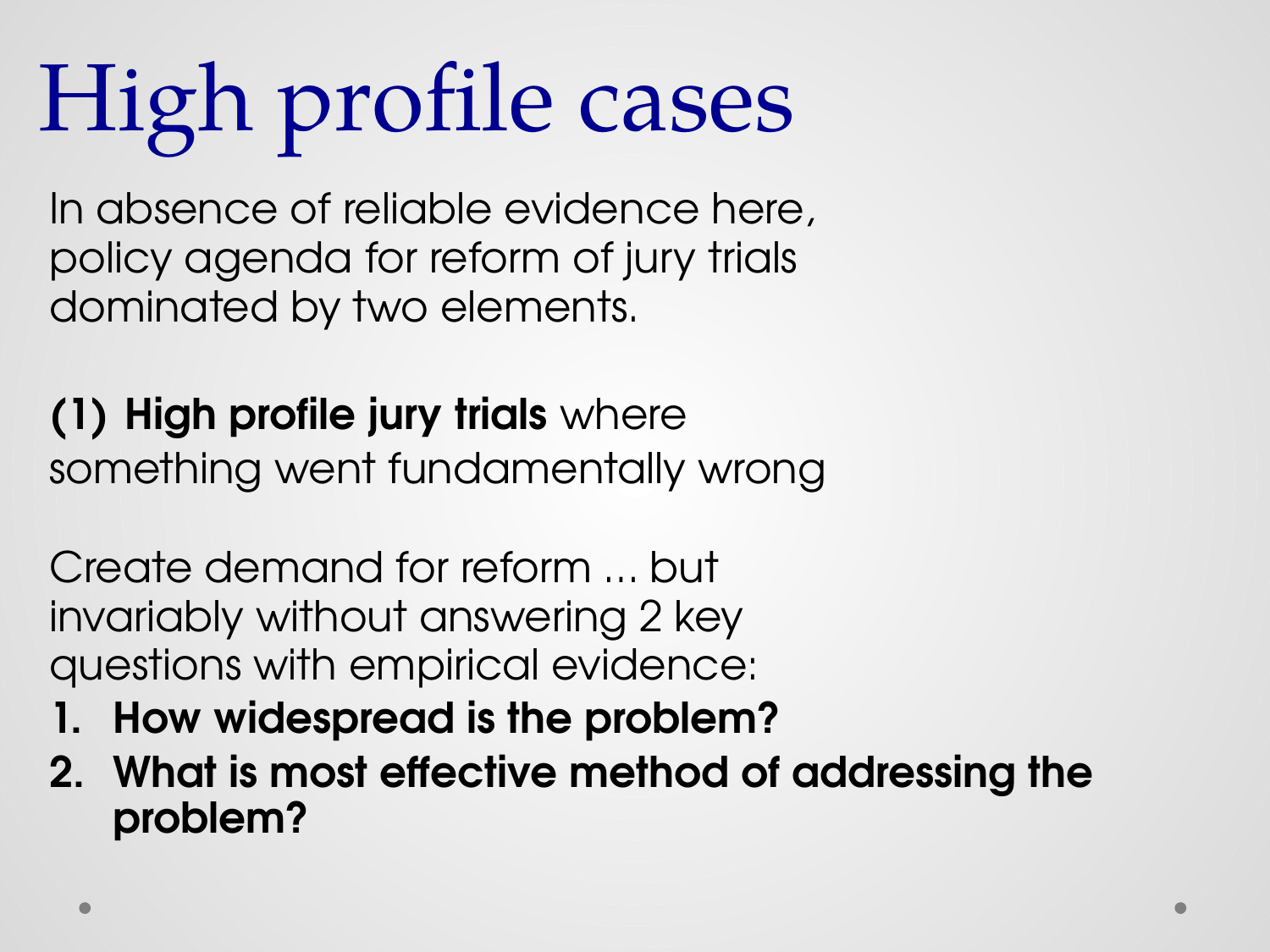

# High profile cases
In absence of reliable evidence here,
policy agenda for reform of jury trials
dominated by two elements.

 High profile jury trials where
something went fundamentally wrong

Create demand for reform … but
invariably without answering 2 key
questions with empirical evidence:
How widespread is the problem?
What is most effective method of addressing the problem?